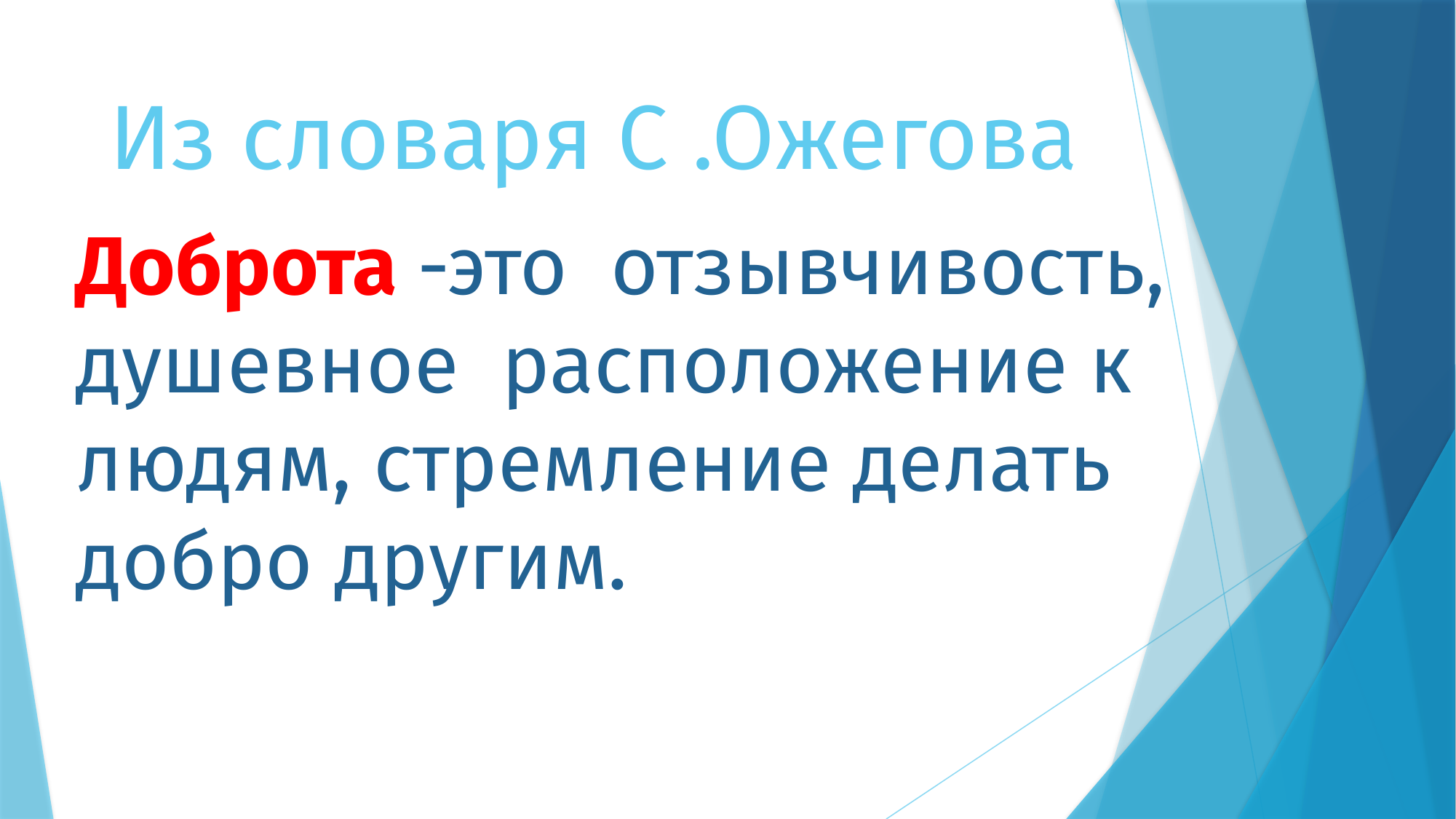

# Из словаря С .Ожегова
Доброта -это  отзывчивость, душевное  расположение к  людям, стремление делать добро другим.